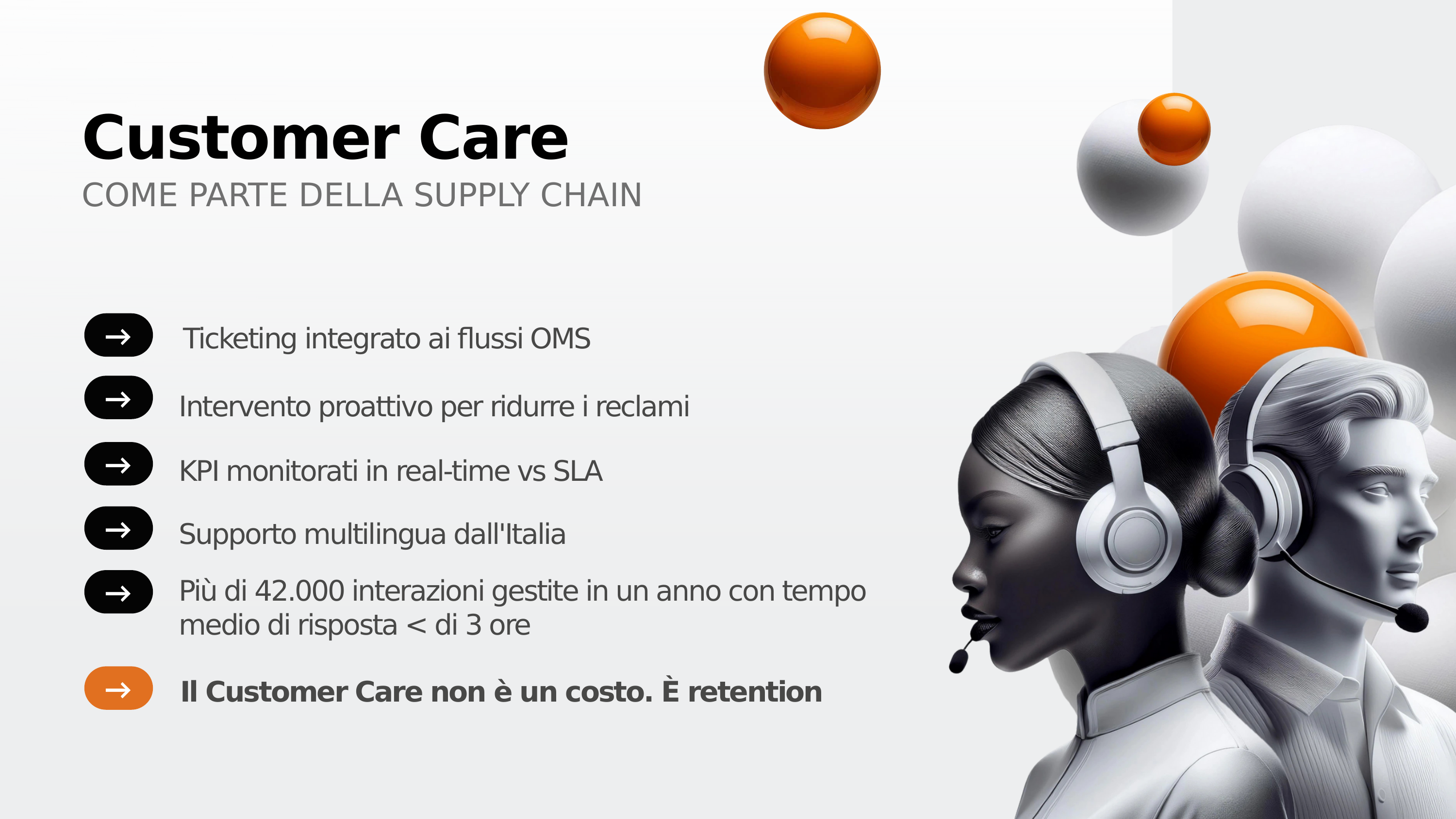

Customer Care

COME PARTE DELLA SUPPLY CHAIN

→

Ticketing integrato ai flussi OMS
→

Intervento proattivo per ridurre i reclami

KPI monitorati in real-time vs SLA

→

Supporto multilingua dall'Italia

→

→

Più di 42.000 interazioni gestite in un anno con tempo medio di risposta < di 3 ore

→

Il Customer Care non è un costo. È retention